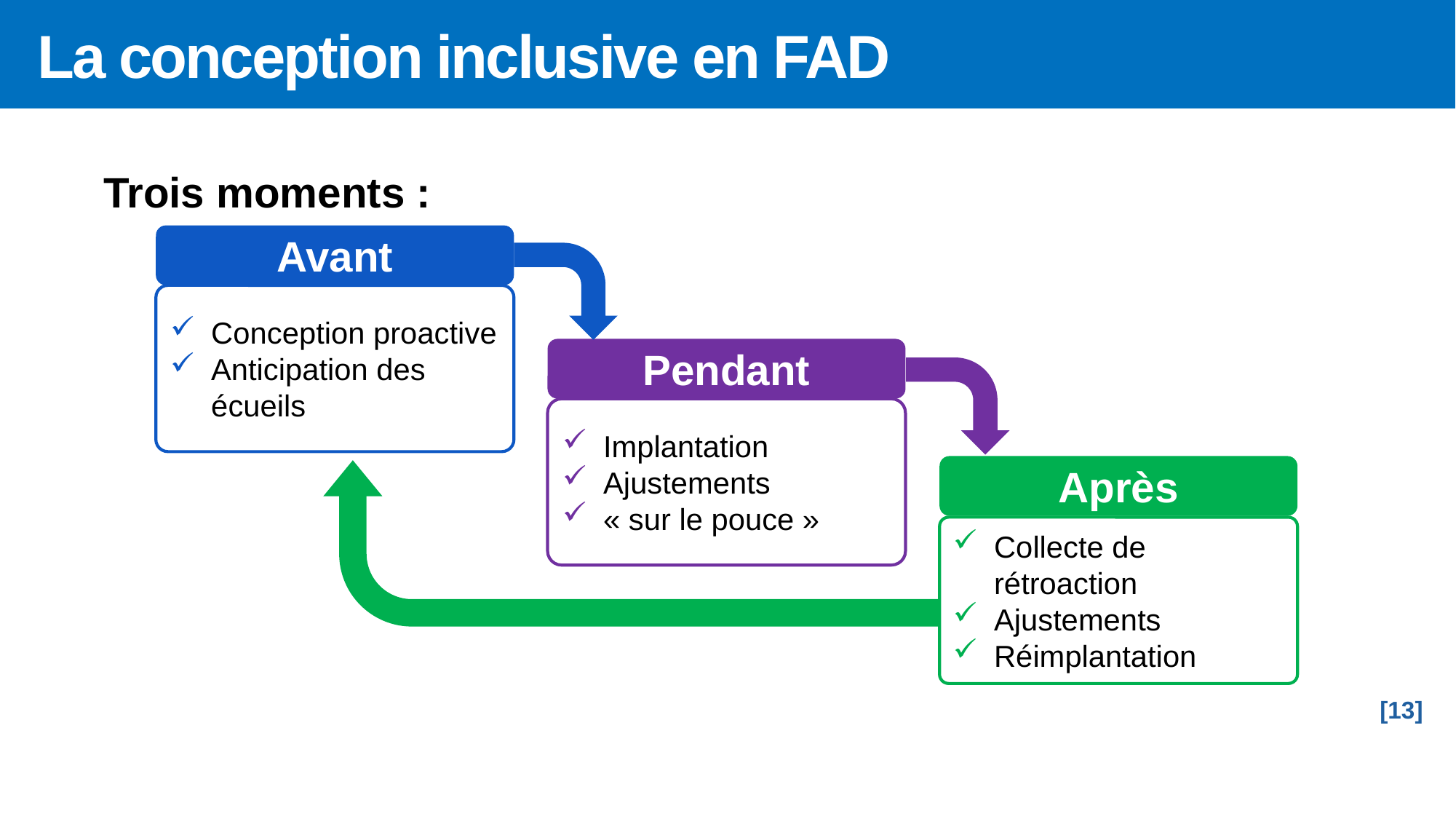

# La conception inclusive en FAD
Trois moments :
Avant
Conception proactive
Anticipation des écueils

Pendant
Implantation
Ajustements
« sur le pouce »

Après
Collecte de rétroaction
Ajustements
Réimplantation
[13]